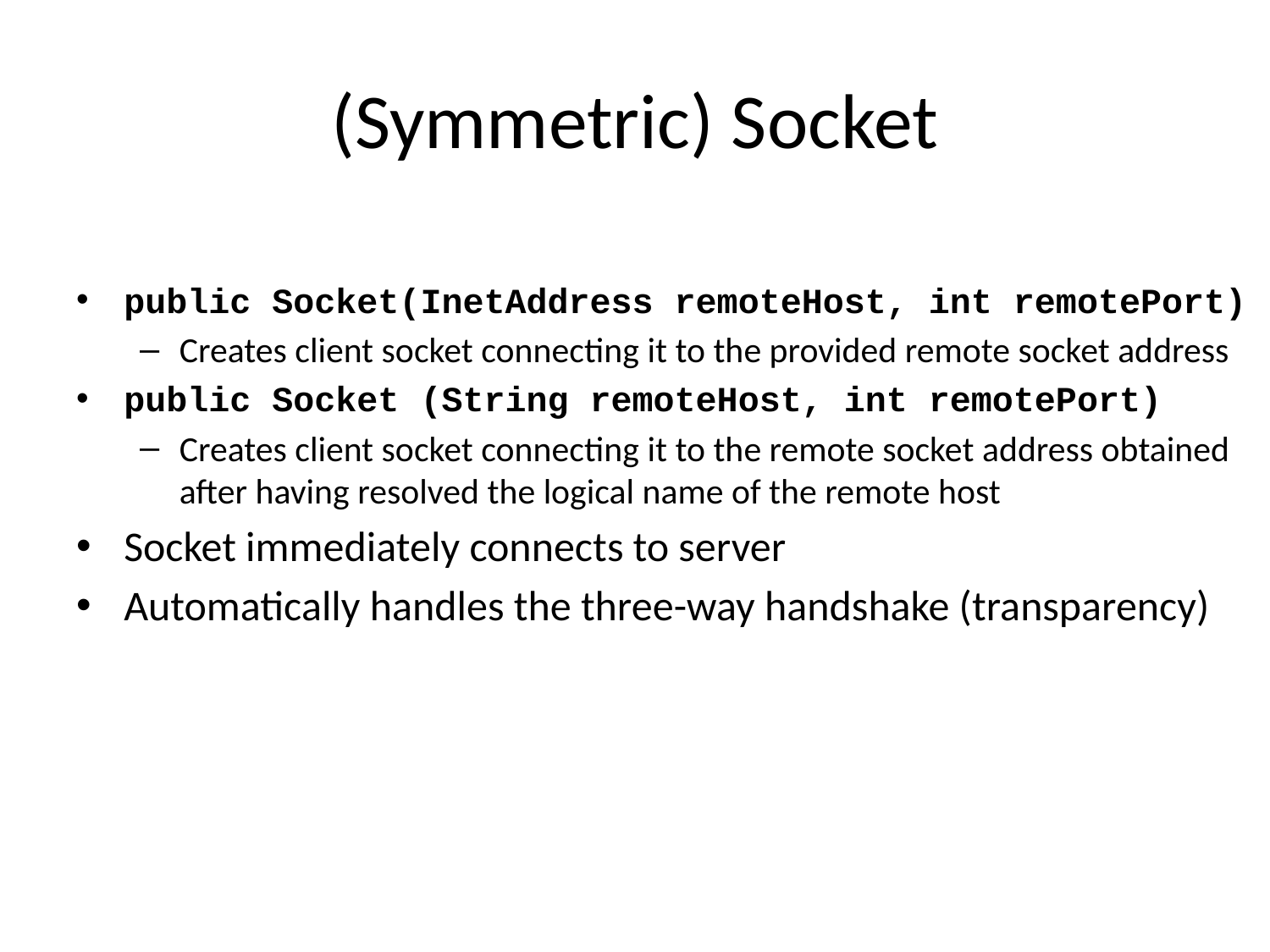

# (Symmetric) Socket

public Socket(InetAddress remoteHost, int remotePort)
Creates client socket connecting it to the provided remote socket address
public Socket (String remoteHost, int remotePort)
Creates client socket connecting it to the remote socket address obtained after having resolved the logical name of the remote host
Socket immediately connects to server
Automatically handles the three-way handshake (transparency)